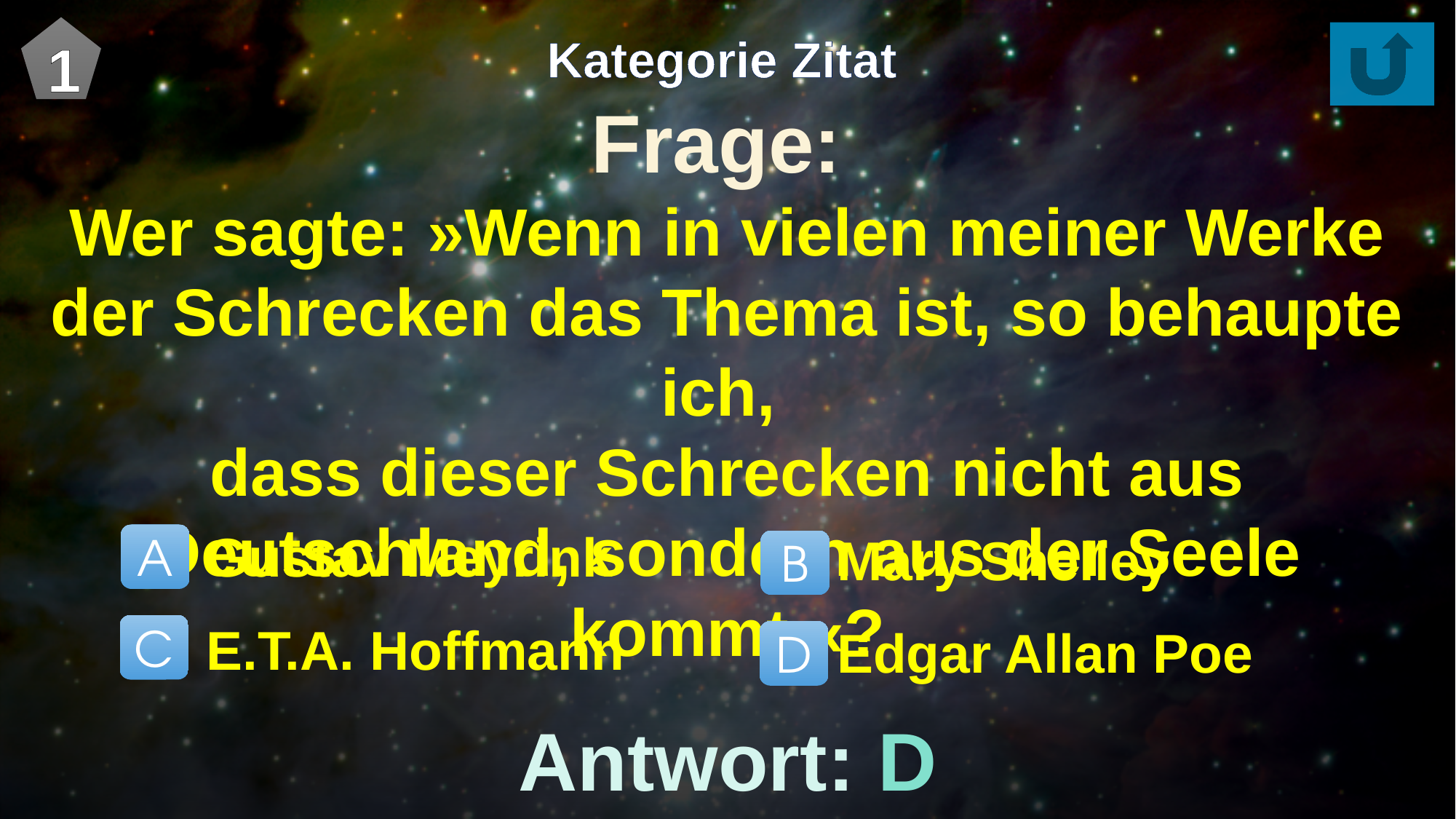

1
Kategorie Zitat

Frage:
Wer sagte: »Wenn in vielen meiner Werke der Schrecken das Thema ist, so behaupte ich,
dass dieser Schrecken nicht aus Deutschland, sondern aus der Seele kommt.«?
Gustav Meyrink
E.T.A. Hoffmann
Mary Shelley
Edgar Allan Poe
A
B
C
D
Antwort: D